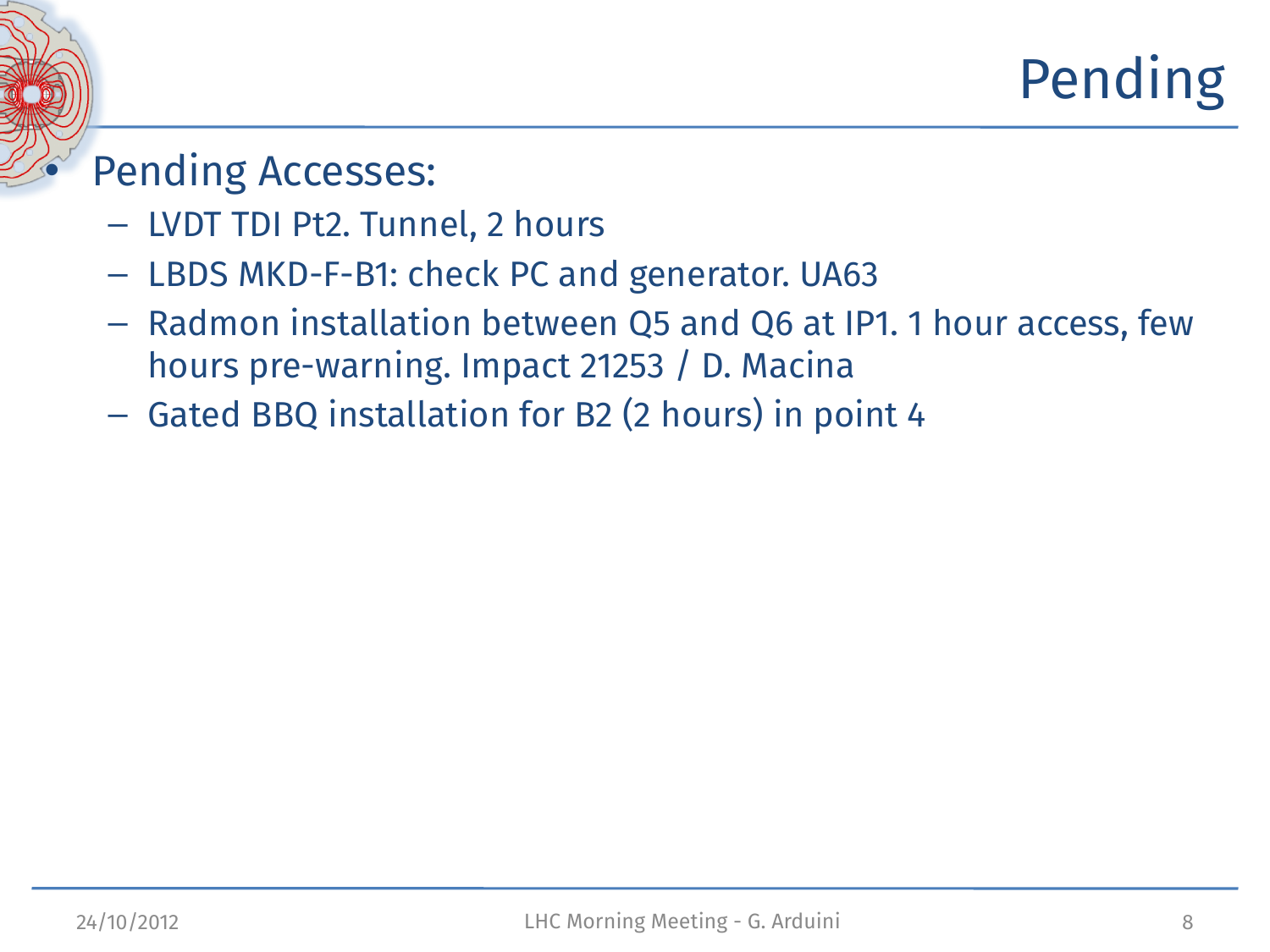

# Pending
Pending Accesses:
LVDT TDI Pt2. Tunnel, 2 hours
LBDS MKD-F-B1: check PC and generator. UA63
Radmon installation between Q5 and Q6 at IP1. 1 hour access, few hours pre-warning. Impact 21253 / D. Macina
Gated BBQ installation for B2 (2 hours) in point 4

24/10/2012
8
LHC Morning Meeting - G. Arduini